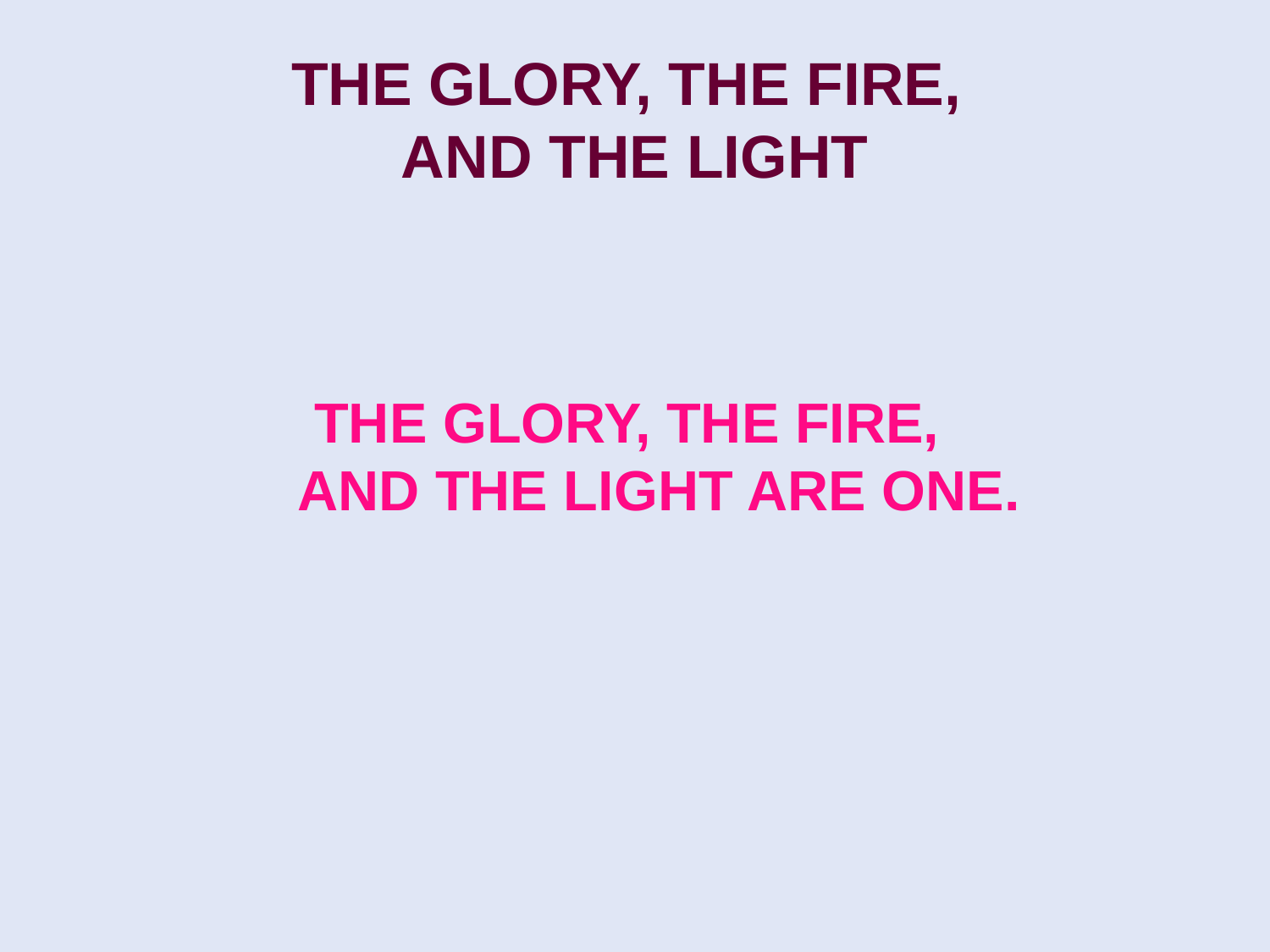

# THE GLORY, THE FIRE, AND THE LIGHT

THE GLORY, THE FIRE,
AND THE LIGHT ARE ONE.